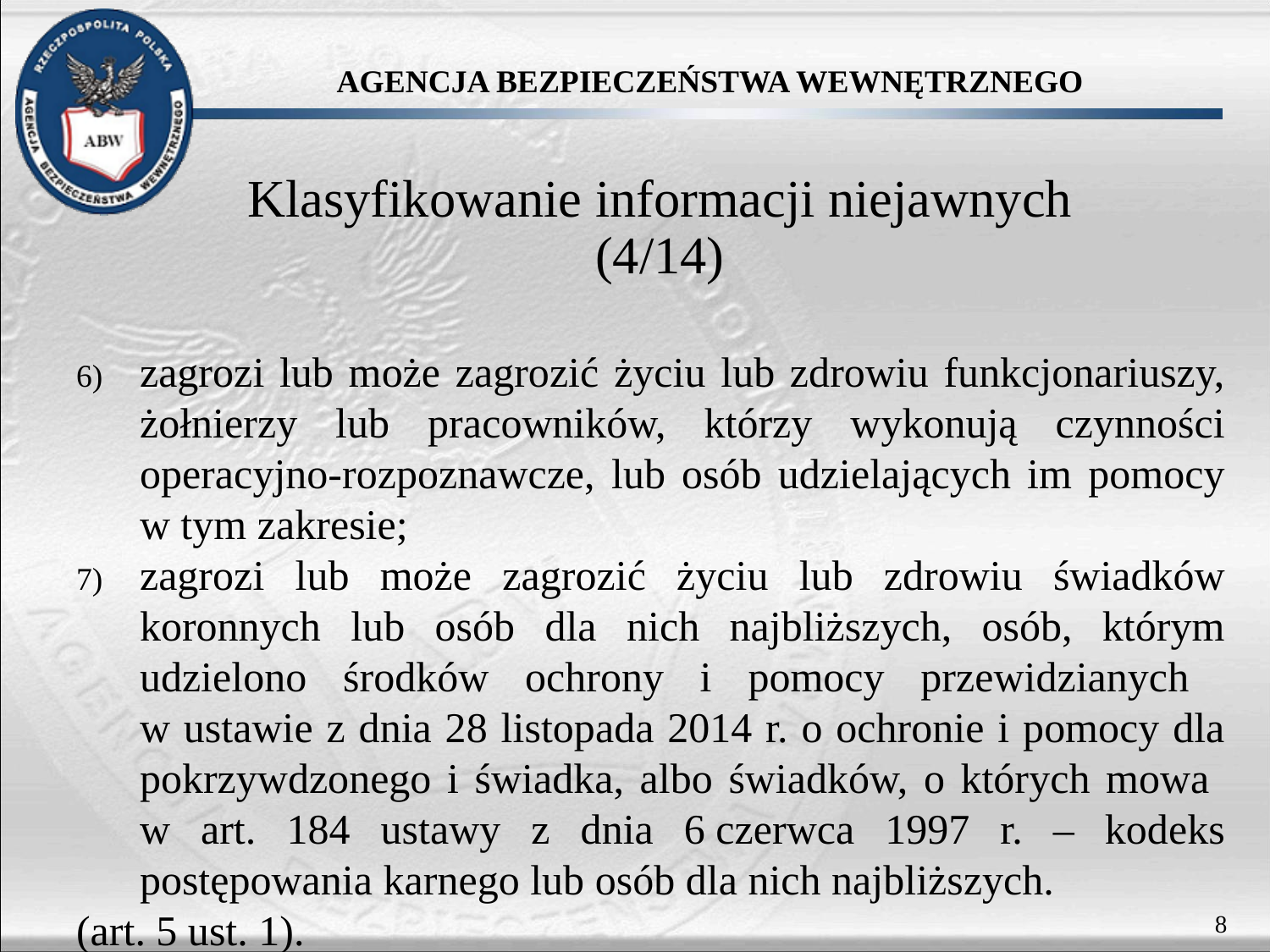

# Klasyfikowanie informacji niejawnych (4/14)
zagrozi lub może zagrozić życiu lub zdrowiu funkcjonariuszy, żołnierzy lub pracowników, którzy wykonują czynności operacyjno-rozpoznawcze, lub osób udzielających im pomocy w tym zakresie;
zagrozi lub może zagrozić życiu lub zdrowiu świadków koronnych lub osób dla nich najbliższych, osób, którym udzielono środków ochrony i pomocy przewidzianych
w ustawie z dnia 28 listopada 2014 r. o ochronie i pomocy dla pokrzywdzonego i świadka, albo świadków, o których mowa
w art. 184 ustawy z dnia 6 czerwca 1997 r. – kodeks postępowania karnego lub osób dla nich najbliższych.
(art. 5 ust. 1).
8